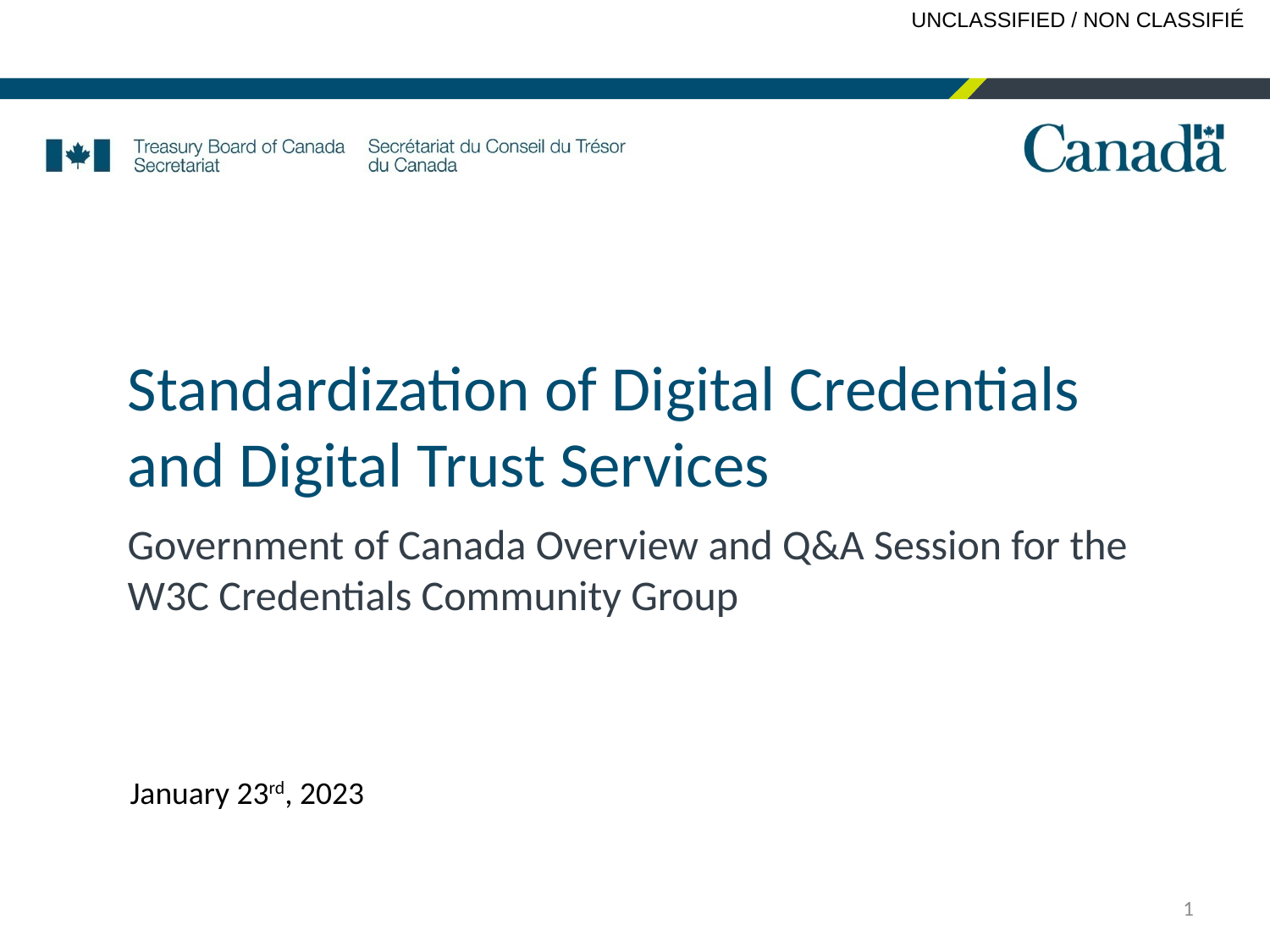

# Standardization of Digital Credentials and Digital Trust Services
Government of Canada Overview and Q&A Session for the
W3C Credentials Community Group
January 23rd, 2023
1